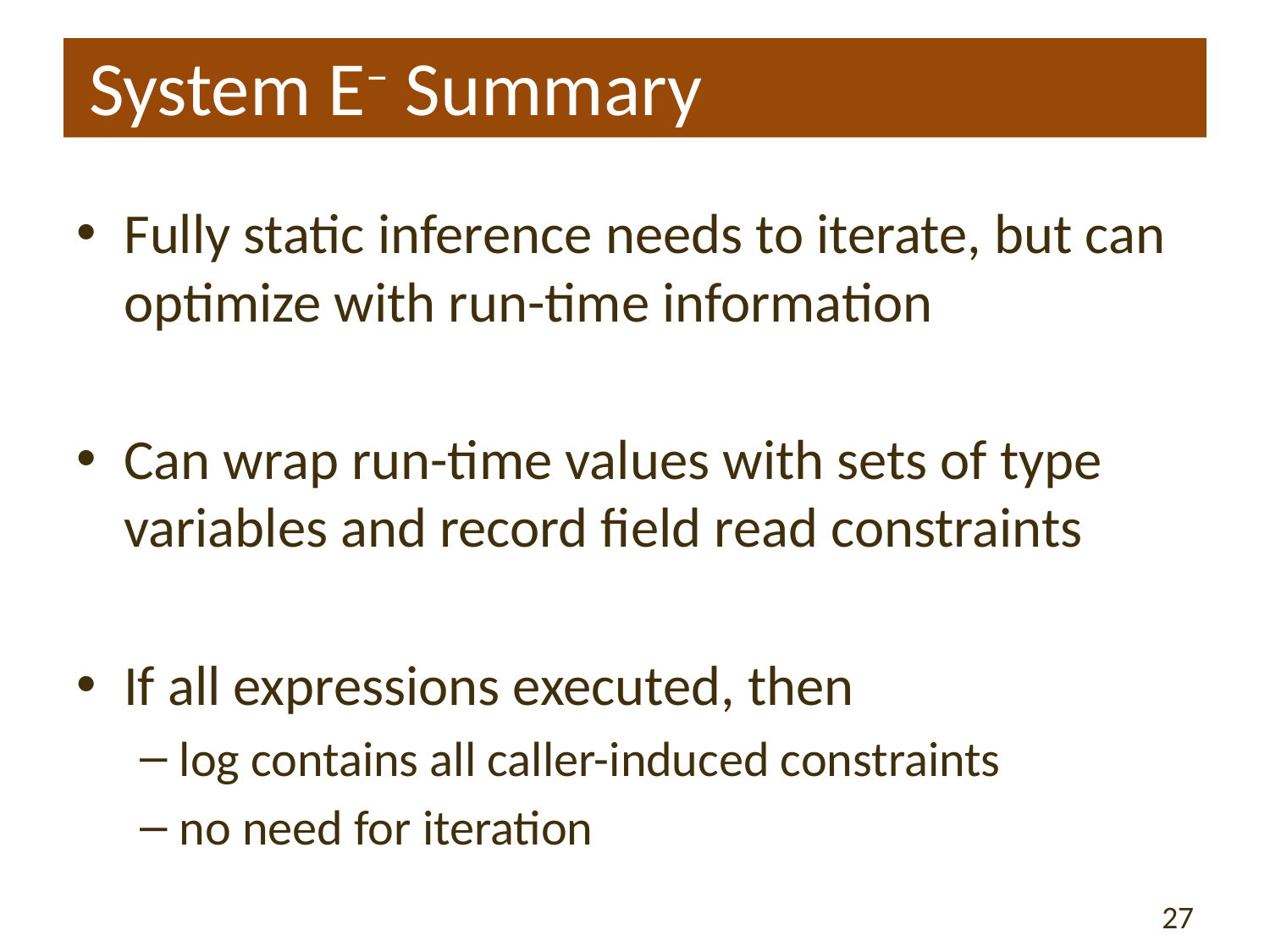

# System E− Summary

Fully static inference needs to iterate, but can optimize with run-time information

Can wrap run-time values with sets of type variables and record field read constraints

If all expressions executed, then
log contains all caller-induced constraints
no need for iteration
27